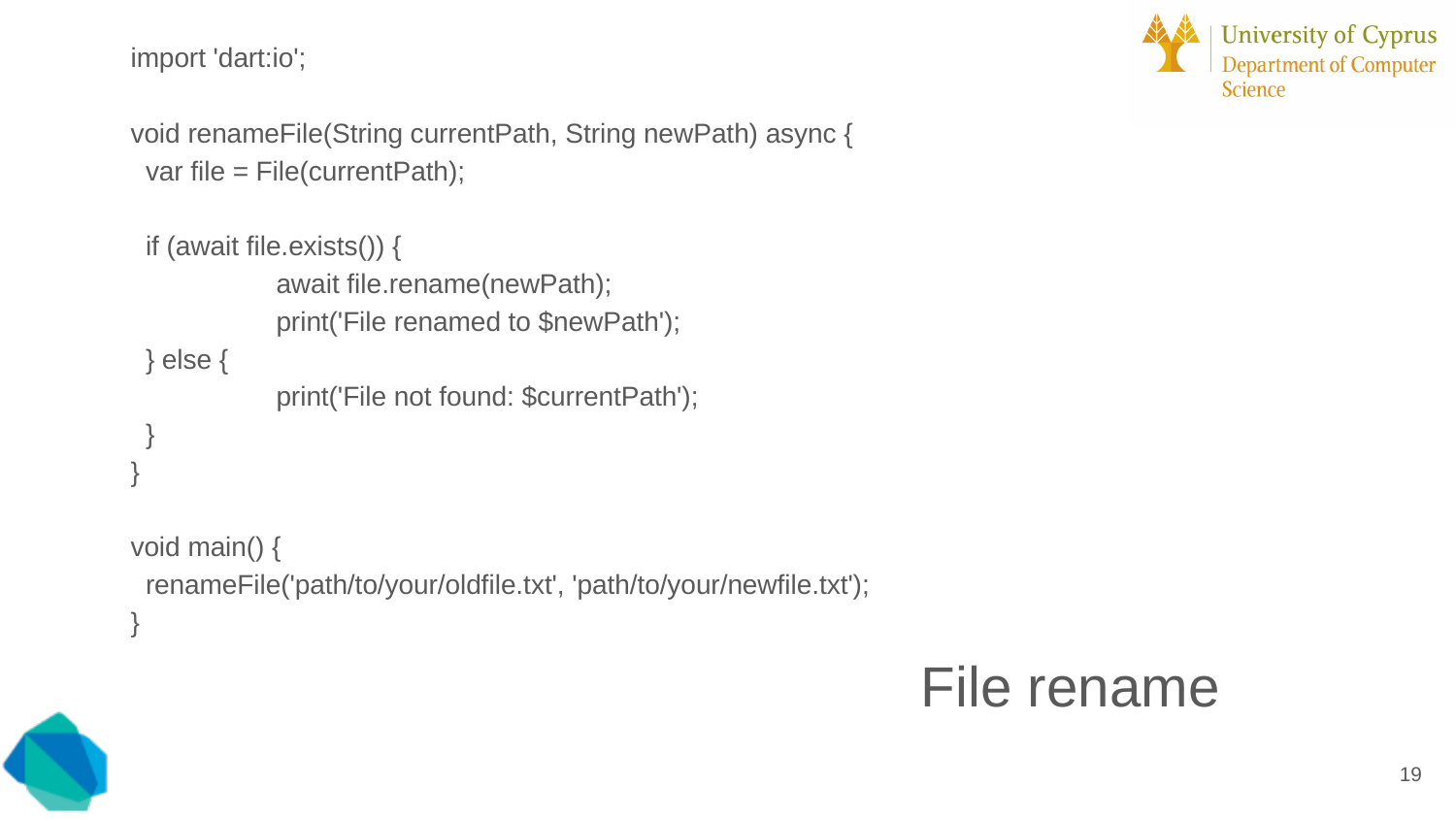

import 'dart:io';

void renameFile(String currentPath, String newPath) async {
  var file = File(currentPath);

  if (await file.exists()) {
	await file.rename(newPath);
	print('File renamed to $newPath');
  } else {
	print('File not found: $currentPath');
  }
}

void main() {
  renameFile('path/to/your/oldfile.txt', 'path/to/your/newfile.txt');
}

File rename
19